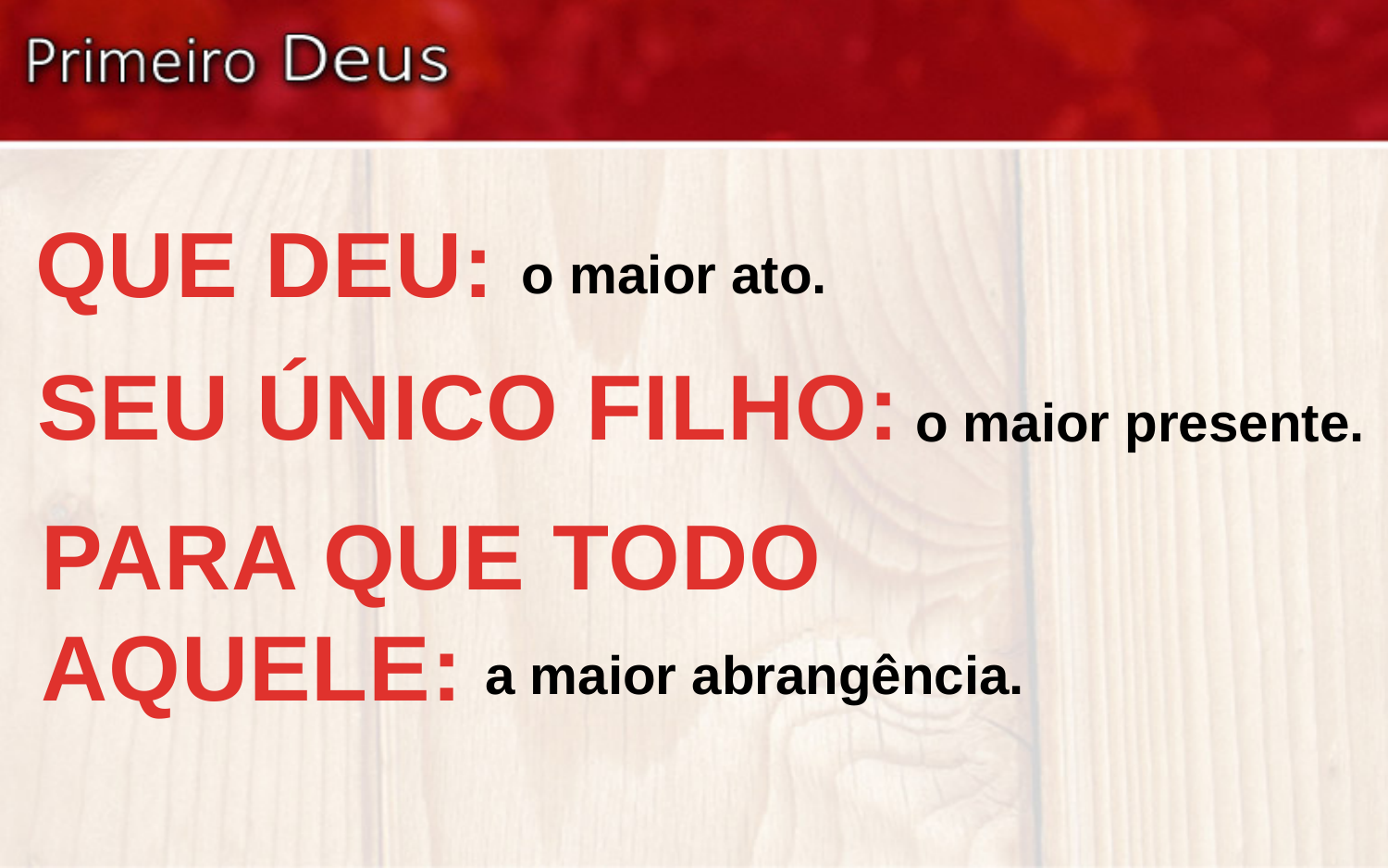

QUE DEU:
o maior ato.
SEU ÚNICO FILHO:
o maior presente.
PARA QUE TODO AQUELE:
a maior abrangência.